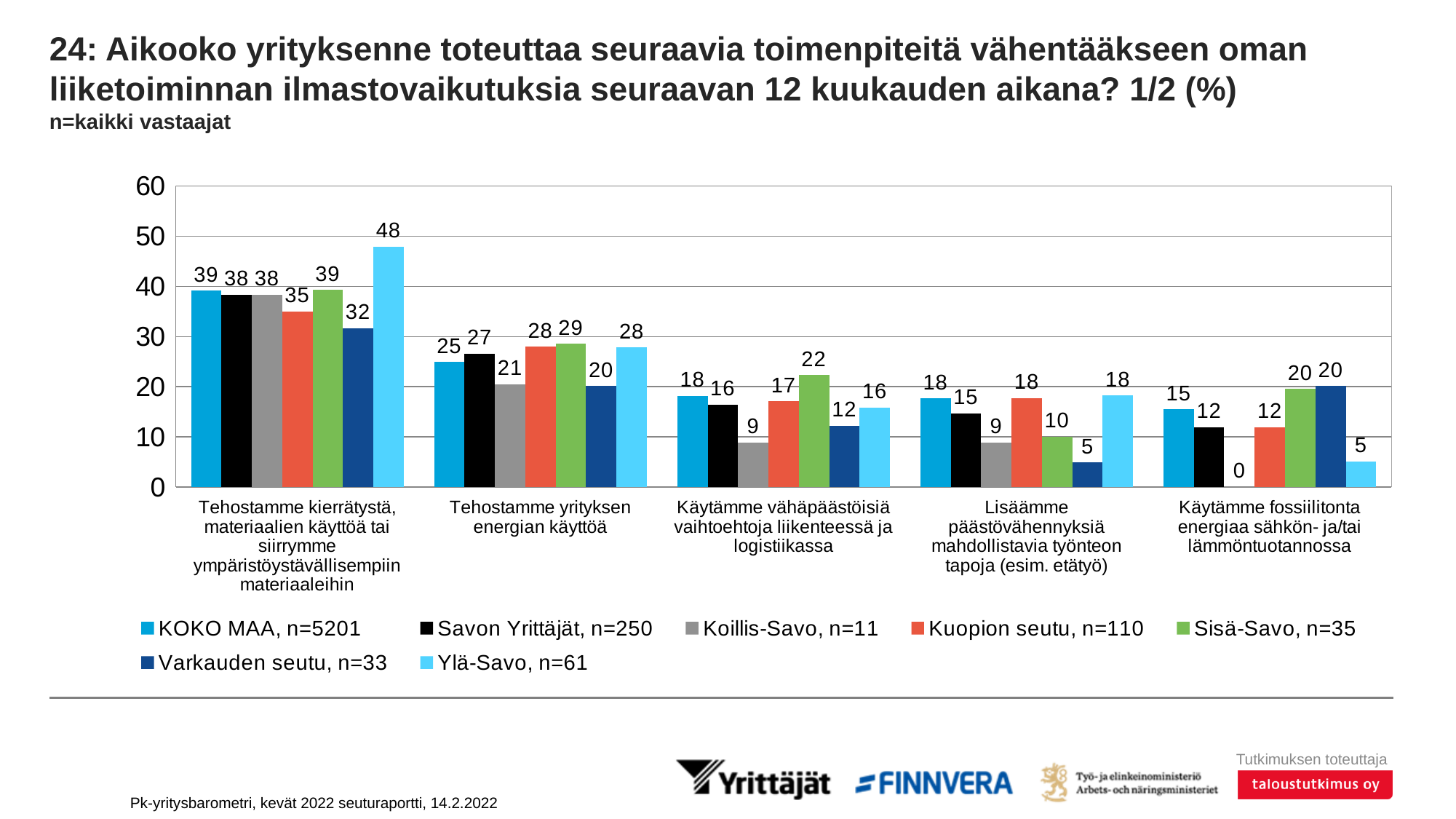

# 24: Aikooko yrityksenne toteuttaa seuraavia toimenpiteitä vähentääkseen oman liiketoiminnan ilmastovaikutuksia seuraavan 12 kuukauden aikana? 1/2 (%) n=kaikki vastaajat

### Chart

| Category | KOKO MAA, n=5201 | Savon Yrittäjät, n=250 | Koillis-Savo, n=11 | Kuopion seutu, n=110 | Sisä-Savo, n=35 | Varkauden seutu, n=33 | Ylä-Savo, n=61 |
|---|---|---|---|---|---|---|---|
| Tehostamme kierrätystä, materiaalien käyttöä tai siirrymme ympäristöystävällisempiin materiaaleihin | 39.15907 | 38.36041 | 38.32929 | 35.02552 | 39.31304 | 31.68061 | 47.89857 |
| Tehostamme yrityksen energian käyttöä | 24.91927 | 26.58702 | 20.52515 | 27.96732 | 28.54416 | 20.10142 | 27.81115 |
| Käytämme vähäpäästöisiä vaihtoehtoja liikenteessä ja logistiikassa | 18.18882 | 16.41427 | 8.90207 | 17.07834 | 22.29943 | 12.17547 | 15.87122 |
| Lisäämme päästövähennyksiä mahdollistavia työnteon tapoja (esim. etätyö) | 17.64538 | 14.71246 | 8.90207 | 17.70363 | 10.01768 | 4.90338 | 18.2625 |
| Käytämme fossiilitonta energiaa sähkön- ja/tai lämmöntuotannossa | 15.48298 | 11.90706 | 0.0 | 11.92024 | 19.55944 | 20.10047 | 5.06686 |
Pk-yritysbarometri, kevät 2022 seuturaportti, 14.2.2022